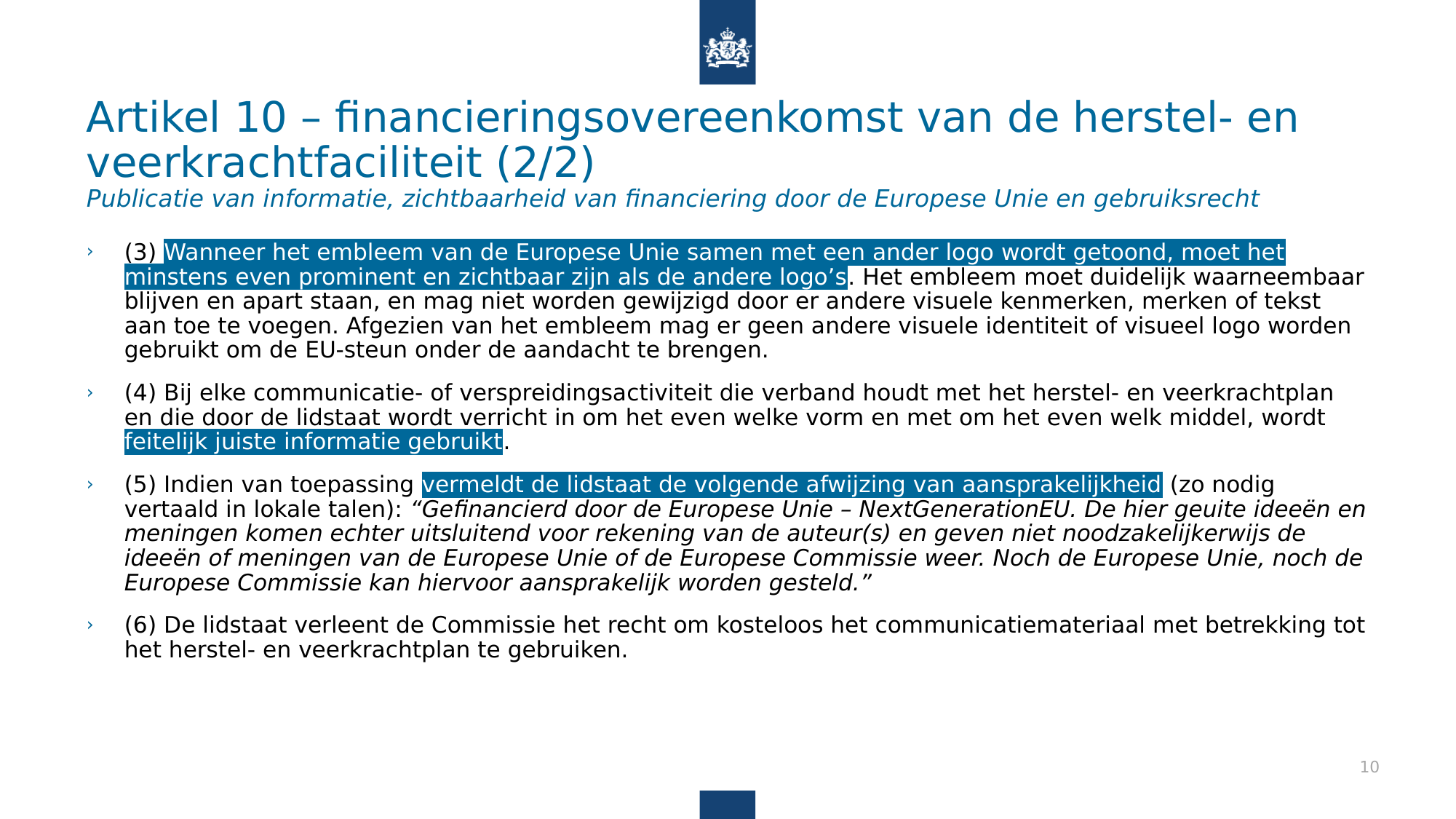

# Artikel 10 – financieringsovereenkomst van de herstel- en veerkrachtfaciliteit (2/2) Publicatie van informatie, zichtbaarheid van financiering door de Europese Unie en gebruiksrecht
(3) Wanneer het embleem van de Europese Unie samen met een ander logo wordt getoond, moet het minstens even prominent en zichtbaar zijn als de andere logo’s. Het embleem moet duidelijk waarneembaar blijven en apart staan, en mag niet worden gewijzigd door er andere visuele kenmerken, merken of tekst aan toe te voegen. Afgezien van het embleem mag er geen andere visuele identiteit of visueel logo worden gebruikt om de EU-steun onder de aandacht te brengen.
(4) Bij elke communicatie- of verspreidingsactiviteit die verband houdt met het herstel- en veerkrachtplan en die door de lidstaat wordt verricht in om het even welke vorm en met om het even welk middel, wordt feitelijk juiste informatie gebruikt.
(5) Indien van toepassing vermeldt de lidstaat de volgende afwijzing van aansprakelijkheid (zo nodig vertaald in lokale talen): “Gefinancierd door de Europese Unie – NextGenerationEU. De hier geuite ideeën en meningen komen echter uitsluitend voor rekening van de auteur(s) en geven niet noodzakelijkerwijs de ideeën of meningen van de Europese Unie of de Europese Commissie weer. Noch de Europese Unie, noch de Europese Commissie kan hiervoor aansprakelijk worden gesteld.”
(6) De lidstaat verleent de Commissie het recht om kosteloos het communicatiemateriaal met betrekking tot het herstel- en veerkrachtplan te gebruiken.
10